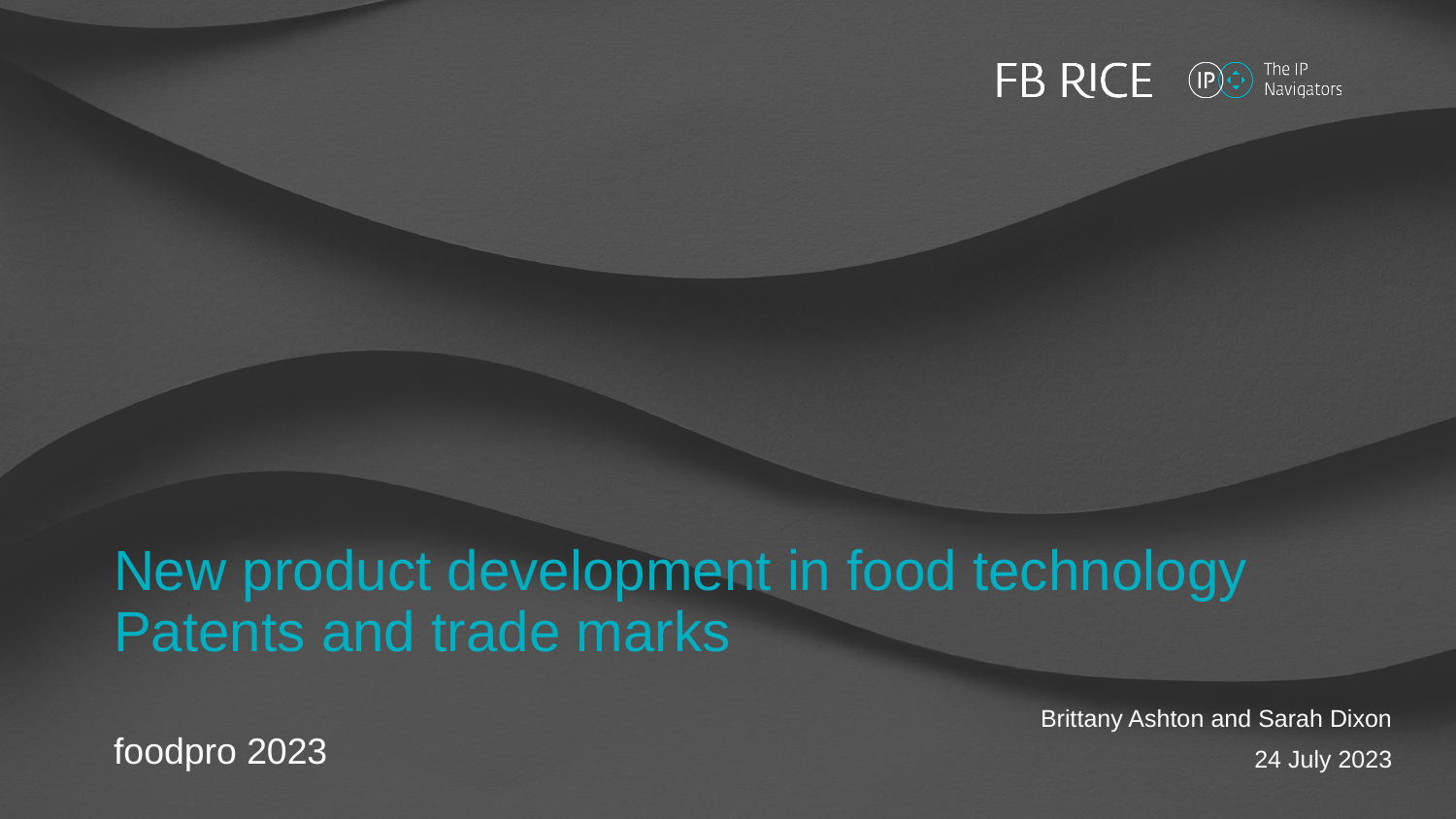

New product development in food technology
Patents and trade marks
Brittany Ashton and Sarah Dixon
24 July 2023
foodpro 2023